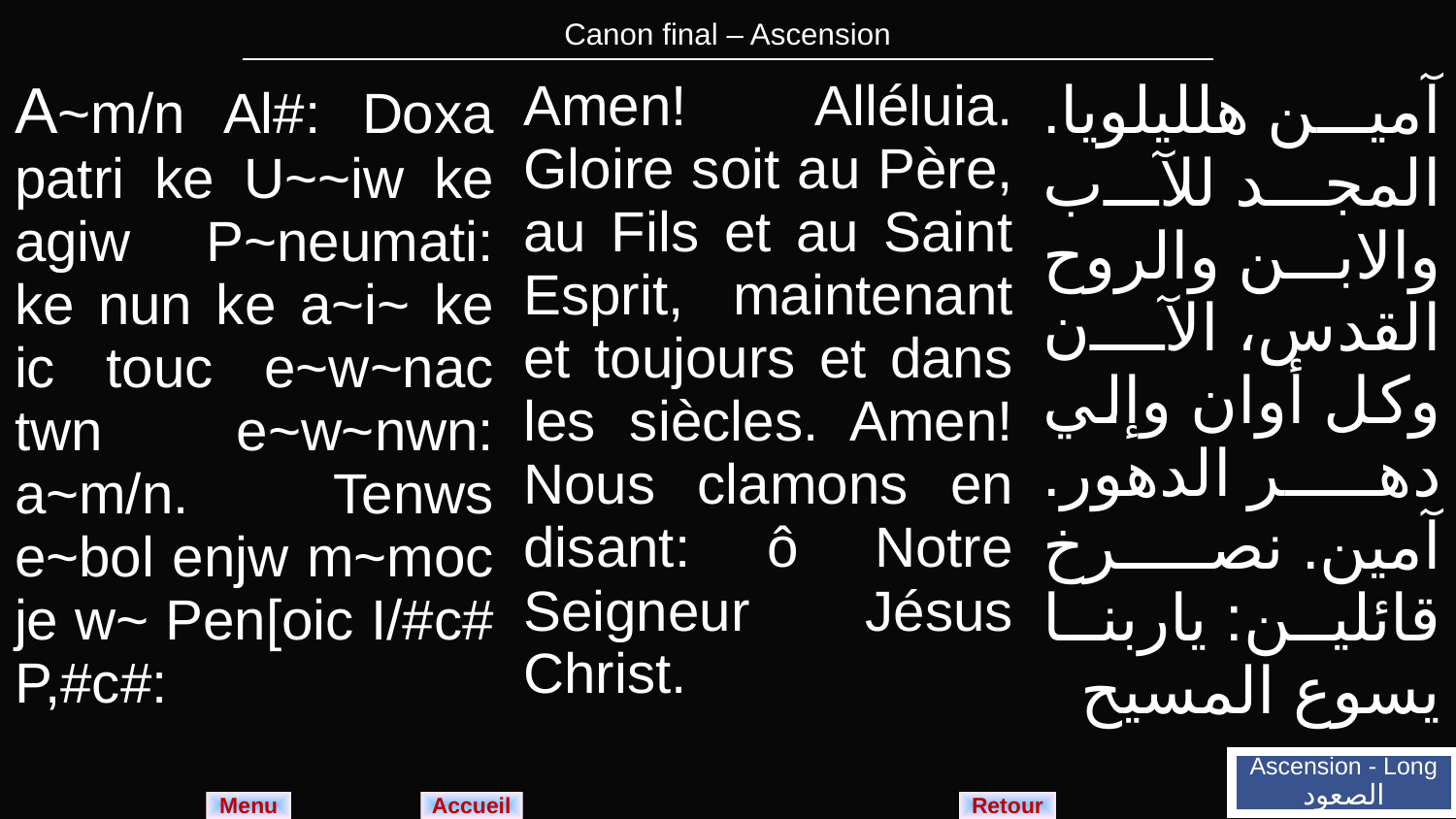

| Canon final – Ascension |
| --- |
| A~m/n Al#: Doxa patri ke U~~iw ke agiw P~neumati: ke nun ke a~i~ ke ic touc e~w~nac twn e~w~nwn: a~m/n. Tenws e~bol enjw m~moc je w~ Pen[oic I/#c# P,#c#: | Amen! Alléluia. Gloire soit au Père, au Fils et au Saint Esprit, maintenant et toujours et dans les siècles. Amen! Nous clamons en disant: ô Notre Seigneur Jésus Christ. | آمين هلليلويا. المجد للآب والابن والروح القدس، الآن وكل أوان وإلي دهر الدهور. آمين. نصرخ قائلين: ياربنا يسوع المسيح |
| --- | --- | --- |
Ascension - Long
الصعود
Menu
Retour